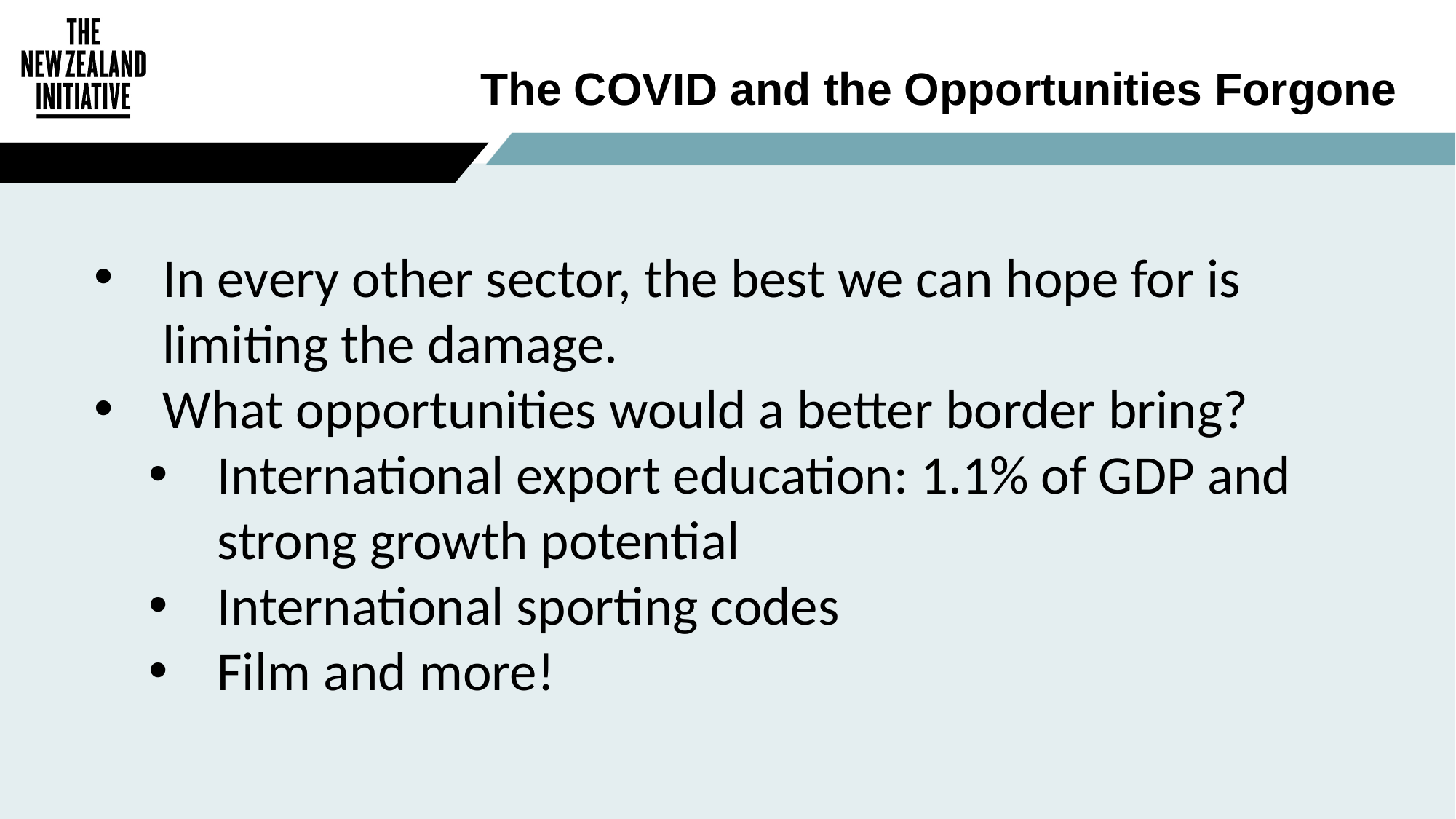

# The COVID and the Opportunities Forgone
In every other sector, the best we can hope for is limiting the damage.
What opportunities would a better border bring?
International export education: 1.1% of GDP and strong growth potential
International sporting codes
Film and more!